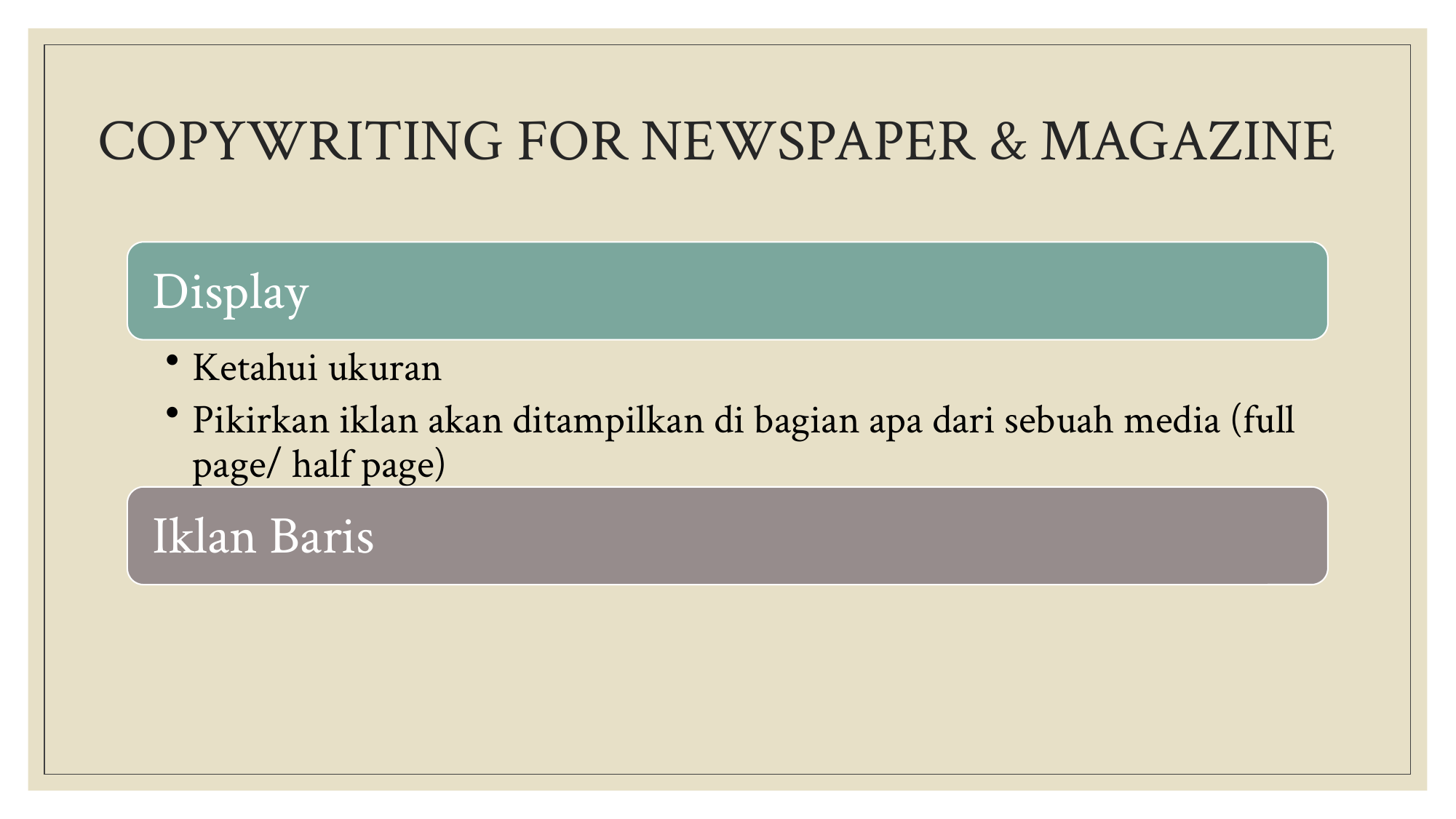

# COPYWRITING FOR NEWSPAPER & MAGAZINE
Display
Ketahui ukuran
Pikirkan iklan akan ditampilkan di bagian apa dari sebuah media (full page/ half page)
Iklan Baris